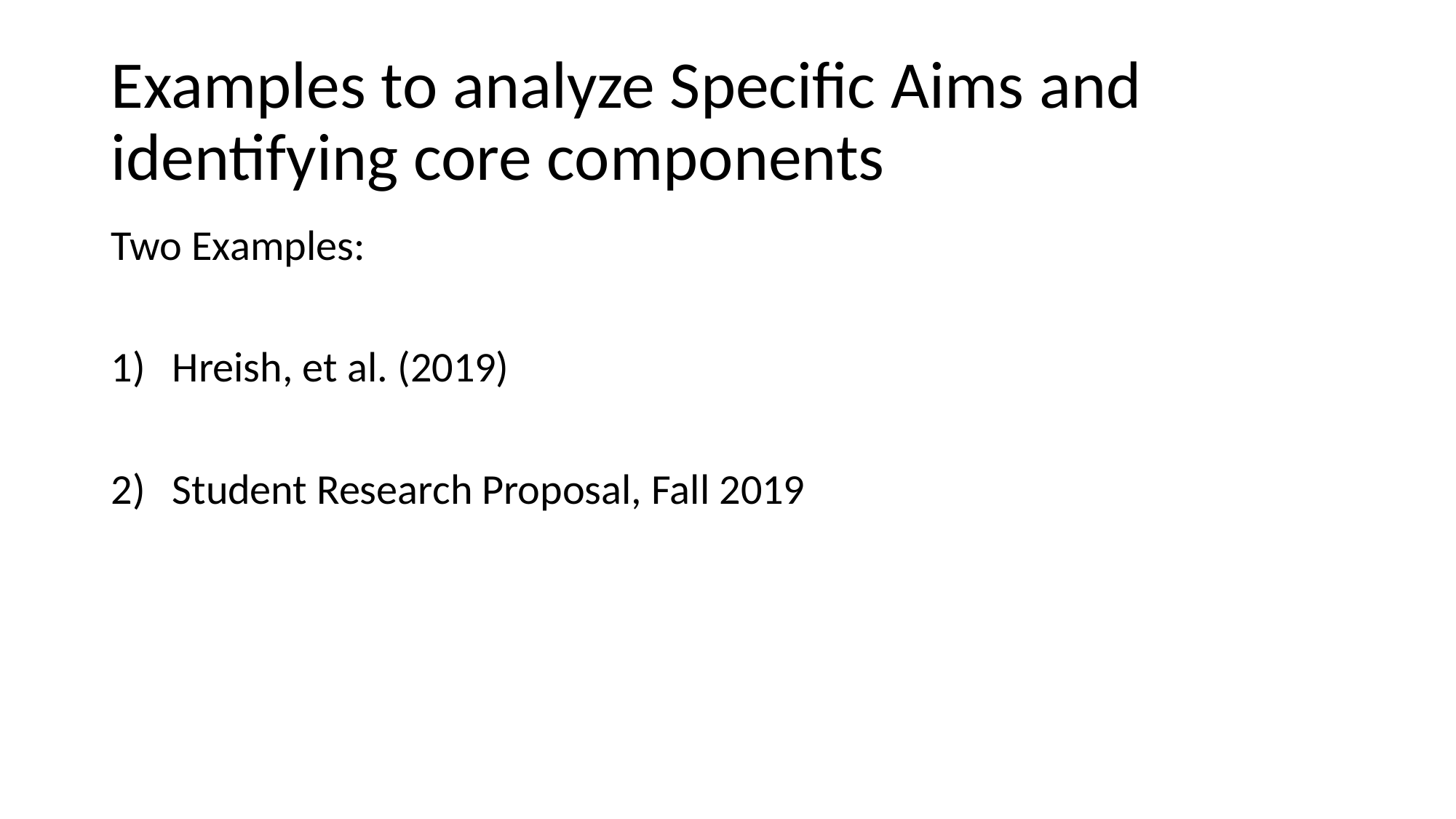

# Examples to analyze Specific Aims and identifying core components
Two Examples:

Hreish, et al. (2019)

Student Research Proposal, Fall 2019